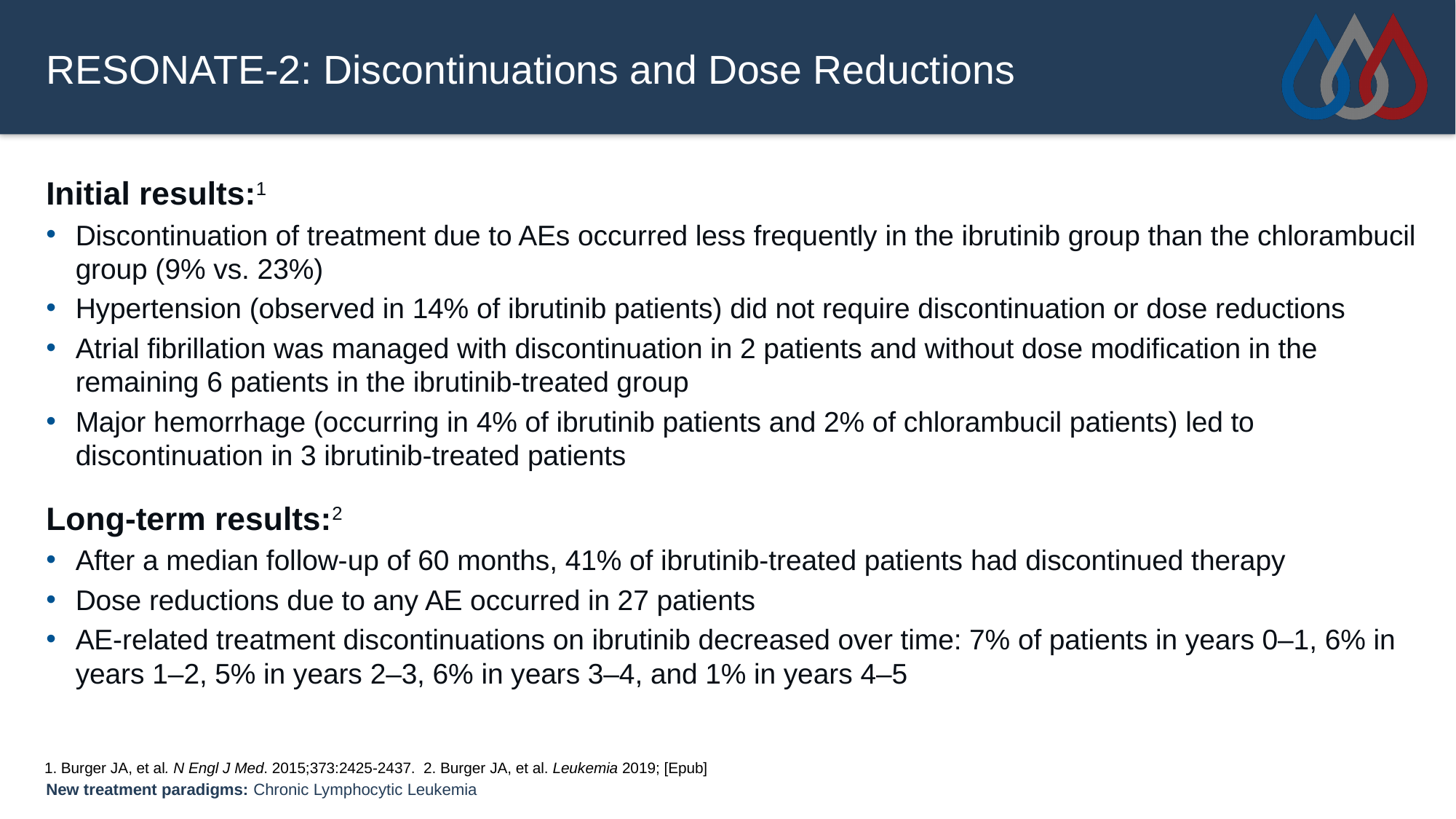

# RESONATE-2: Discontinuations and Dose Reductions
Initial results:1
Discontinuation of treatment due to AEs occurred less frequently in the ibrutinib group than the chlorambucil group (9% vs. 23%)
Hypertension (observed in 14% of ibrutinib patients) did not require discontinuation or dose reductions
Atrial fibrillation was managed with discontinuation in 2 patients and without dose modification in the remaining 6 patients in the ibrutinib-treated group
Major hemorrhage (occurring in 4% of ibrutinib patients and 2% of chlorambucil patients) led to discontinuation in 3 ibrutinib-treated patients

Long-term results:2
After a median follow-up of 60 months, 41% of ibrutinib-treated patients had discontinued therapy
Dose reductions due to any AE occurred in 27 patients
AE-related treatment discontinuations on ibrutinib decreased over time: 7% of patients in years 0–1, 6% in years 1–2, 5% in years 2–3, 6% in years 3–4, and 1% in years 4–5
1. Burger JA, et al. N Engl J Med. 2015;373:2425-2437.  2. Burger JA, et al. Leukemia 2019; [Epub]